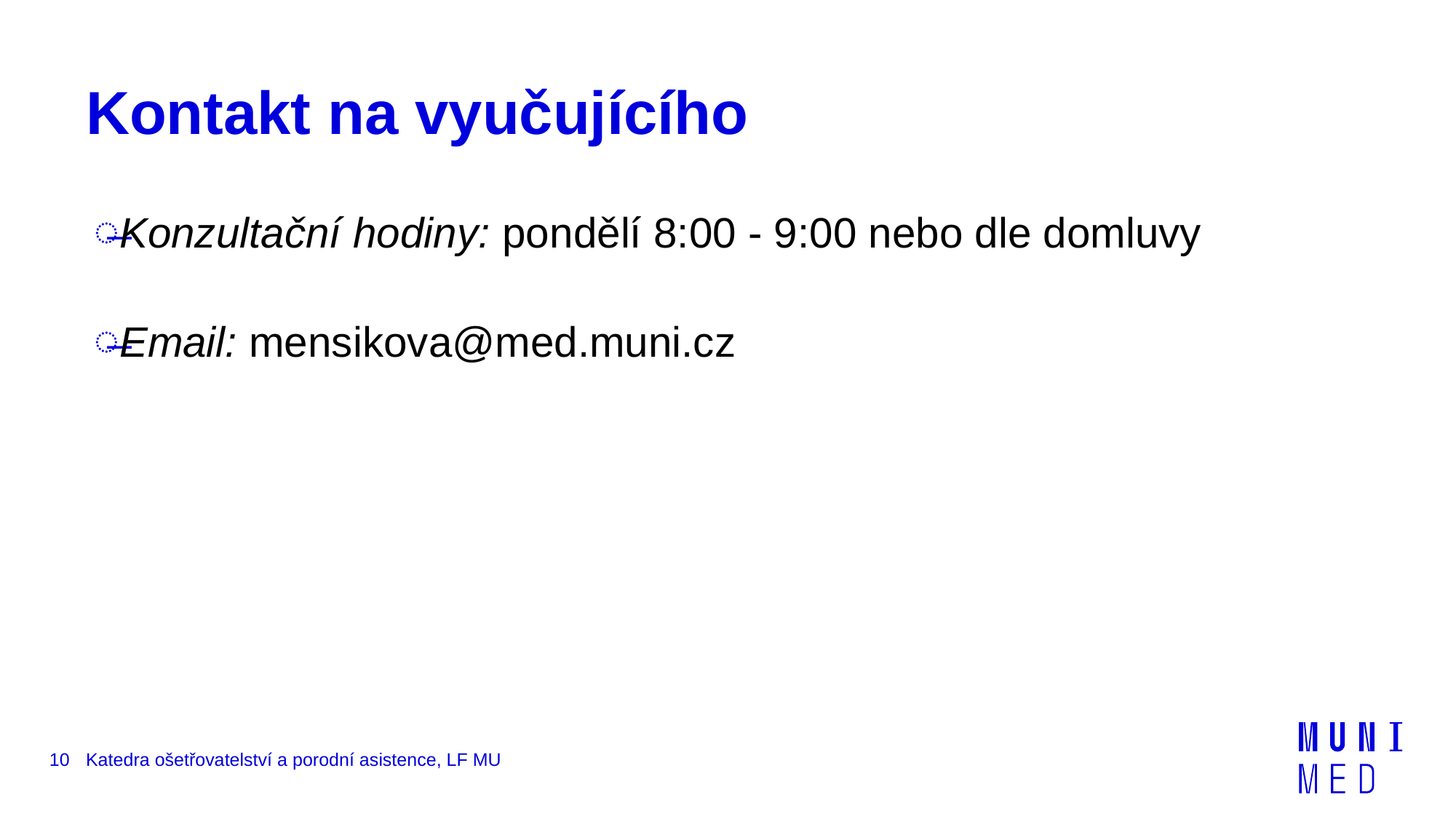

# Kontakt na vyučujícího
Konzultační hodiny: pondělí 8:00 - 9:00 nebo dle domluvy

Email: mensikova@med.muni.cz
10
Katedra ošetřovatelství a porodní asistence, LF MU